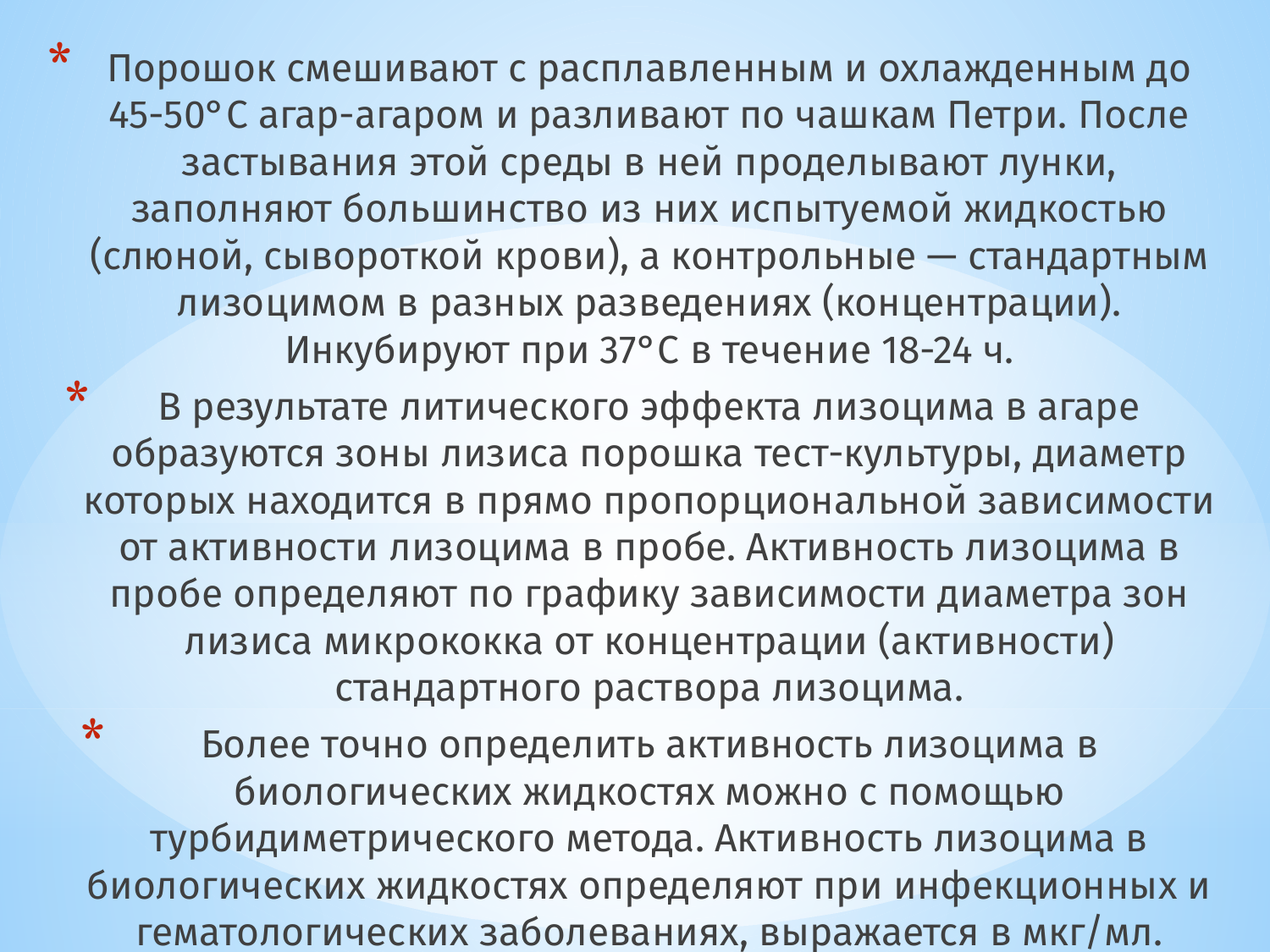

Порошок смешивают с расплавленным и охлажденным до 45-50°С агар-агаром и разливают по чашкам Петри. После застывания этой среды в ней проделывают лунки, заполняют большинство из них испытуемой жидкостью (слюной, сывороткой крови), а контрольные — стандартным лизоцимом в разных разведениях (концентрации). Инкубируют при 37°С в течение 18-24 ч.
В результате литического эффекта лизоцима в агаре образуются зоны лизиса порошка тест-культуры, диаметр которых находится в прямо пропорциональной зависимости от активности лизоцима в пробе. Активность лизоцима в пробе определяют по графику зависимости диаметра зон лизиса микрококка от концентрации (активности) стандартного раствора лизоцима.
Более точно определить активность лизоцима в биологических жидкостях можно с помощью турбидиметрического метода. Активность лизоцима в биологических жидкостях определяют при инфекционных и гематологических заболеваниях, выражается в мкг/мл.